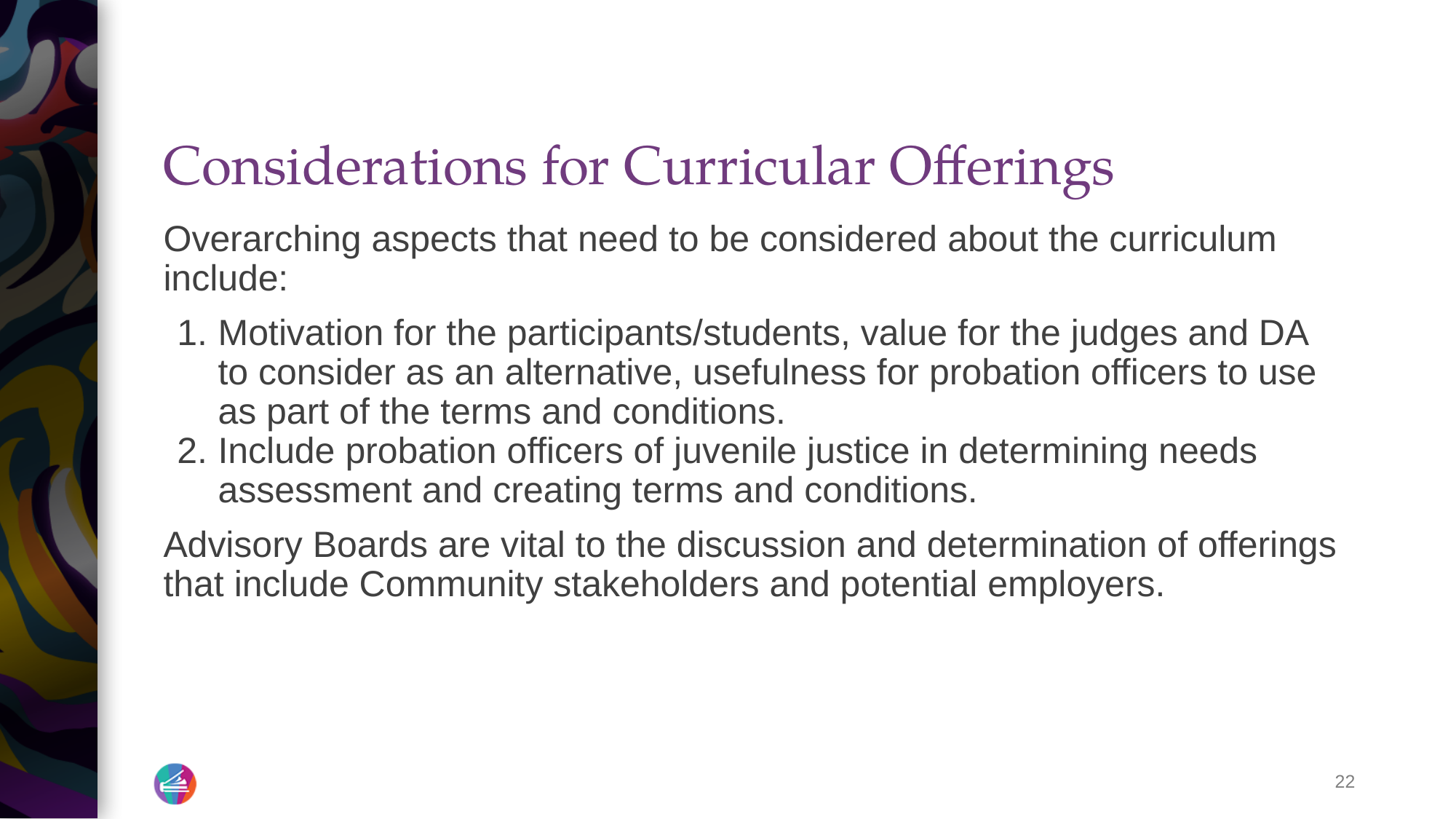

# Considerations for Curricular Offerings
Overarching aspects that need to be considered about the curriculum include:
Motivation for the participants/students, value for the judges and DA to consider as an alternative, usefulness for probation officers to use as part of the terms and conditions.
Include probation officers of juvenile justice in determining needs assessment and creating terms and conditions.
Advisory Boards are vital to the discussion and determination of offerings that include Community stakeholders and potential employers.
22